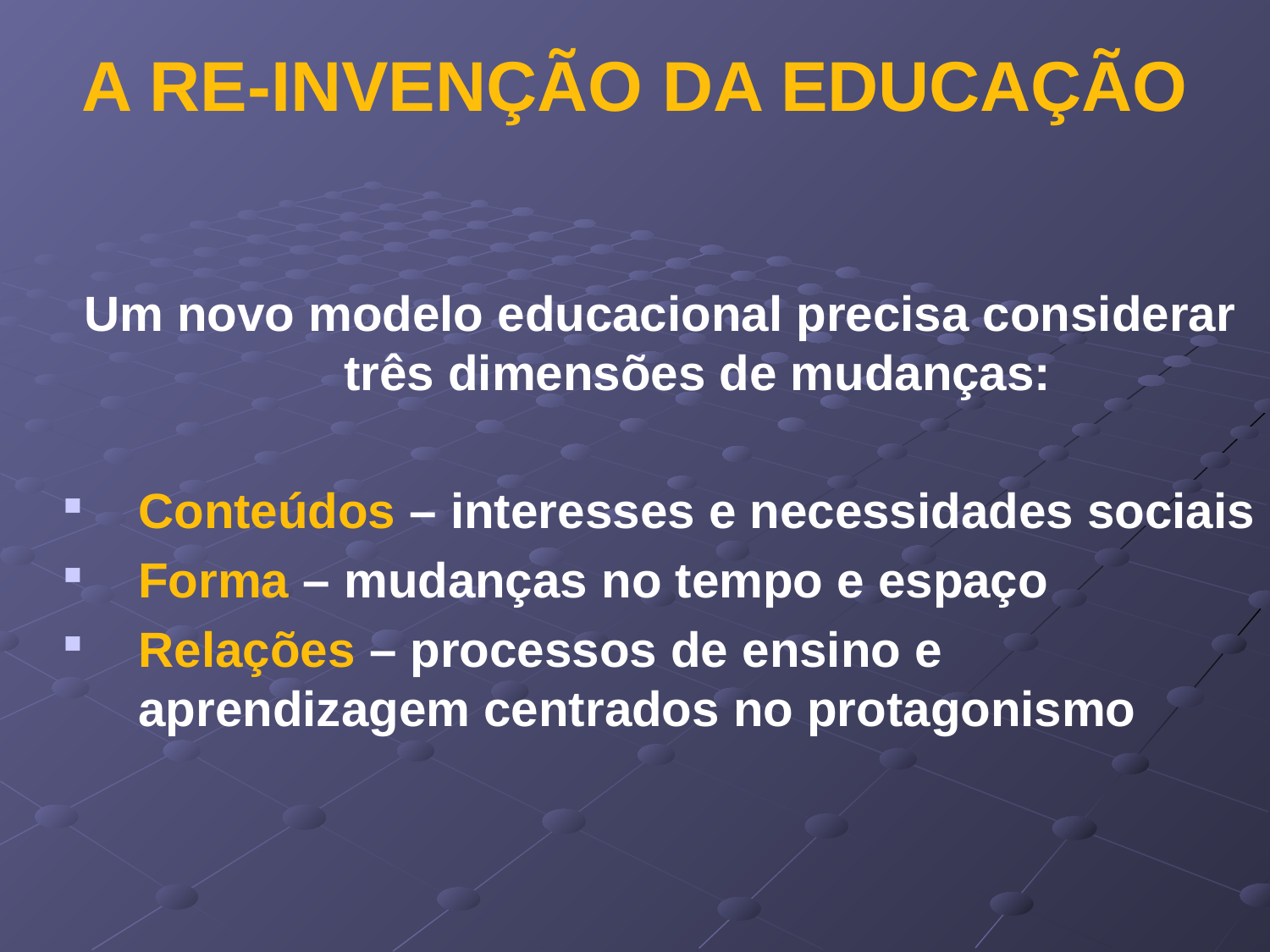

A RE-INVENÇÃO DA EDUCAÇÃO

Um novo modelo educacional precisa considerar três dimensões de mudanças:

Conteúdos – interesses e necessidades sociais
Forma – mudanças no tempo e espaço
Relações – processos de ensino e aprendizagem centrados no protagonismo